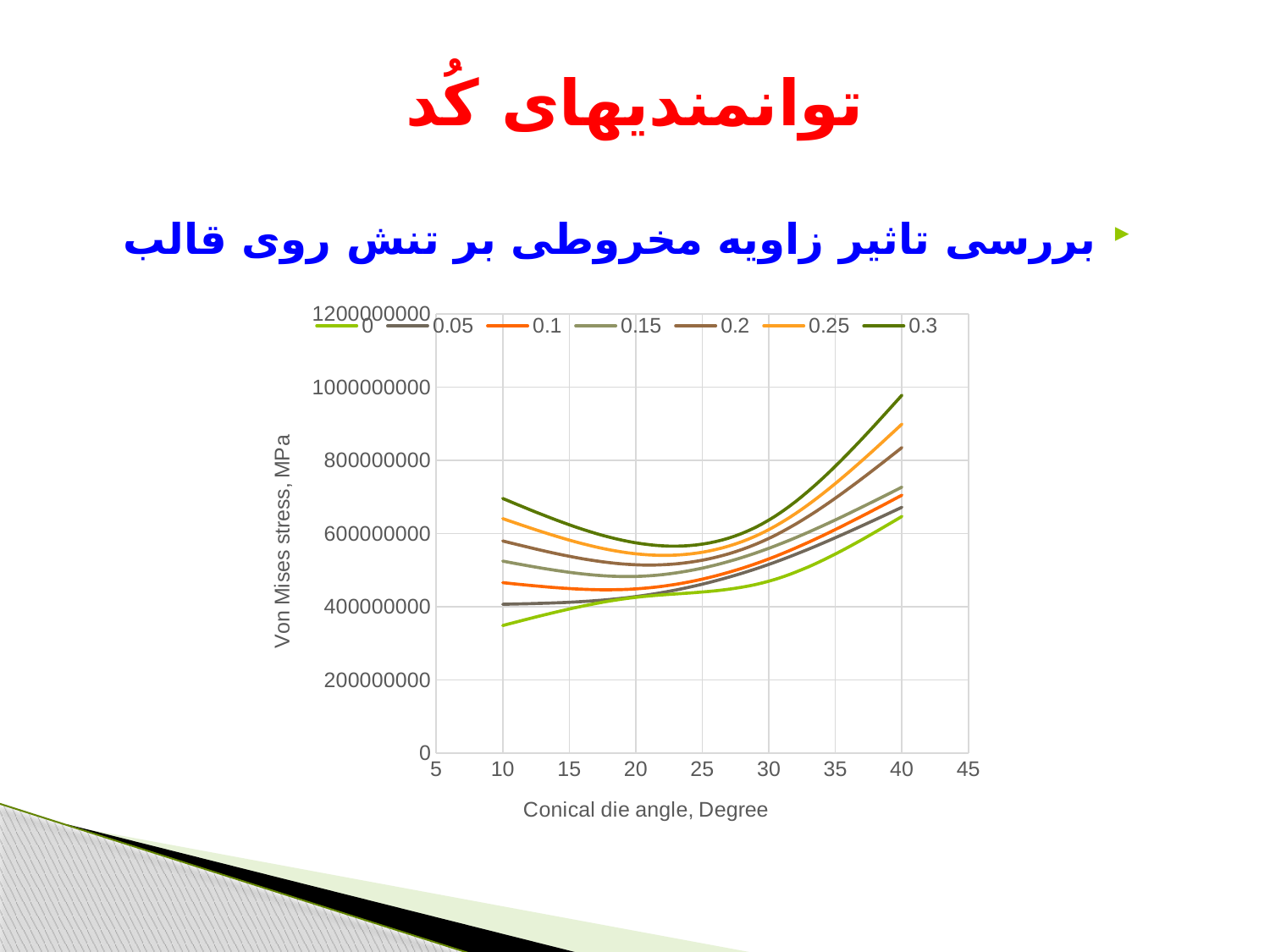

# توانمندیهای کُد
بررسی تاثیر زاویه مخروطی بر تنش روی قالب

### Chart

| Category |  |  |  |  |  |  |  |
|---|---|---|---|---|---|---|---|